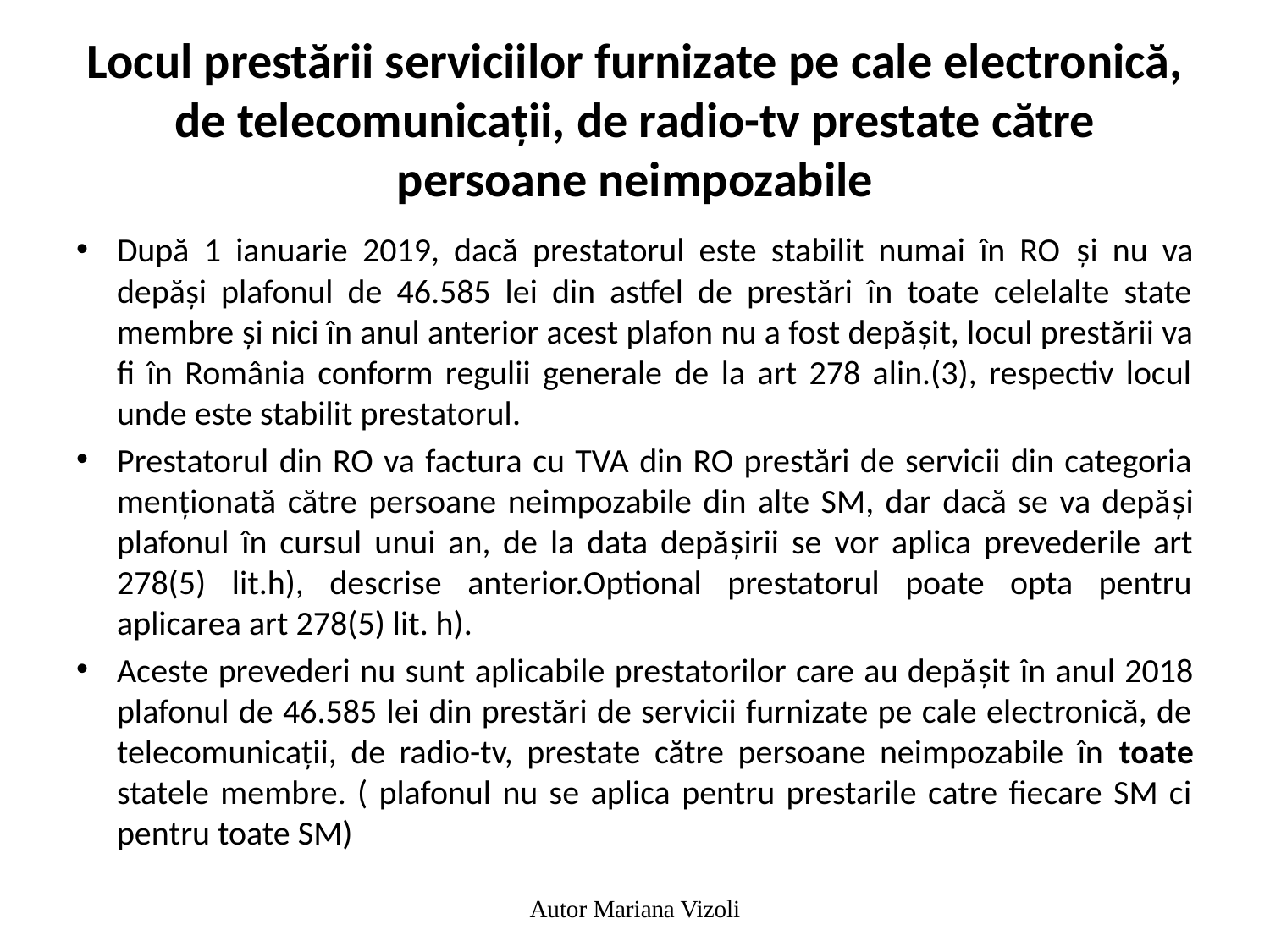

# Locul prestării serviciilor furnizate pe cale electronică, de telecomunicații, de radio-tv prestate către persoane neimpozabile
După 1 ianuarie 2019, dacă prestatorul este stabilit numai în RO și nu va depăși plafonul de 46.585 lei din astfel de prestări în toate celelalte state membre și nici în anul anterior acest plafon nu a fost depășit, locul prestării va fi în România conform regulii generale de la art 278 alin.(3), respectiv locul unde este stabilit prestatorul.
Prestatorul din RO va factura cu TVA din RO prestări de servicii din categoria menționată către persoane neimpozabile din alte SM, dar dacă se va depăși plafonul în cursul unui an, de la data depășirii se vor aplica prevederile art 278(5) lit.h), descrise anterior.Optional prestatorul poate opta pentru aplicarea art 278(5) lit. h).
Aceste prevederi nu sunt aplicabile prestatorilor care au depășit în anul 2018 plafonul de 46.585 lei din prestări de servicii furnizate pe cale electronică, de telecomunicații, de radio-tv, prestate către persoane neimpozabile în toate statele membre. ( plafonul nu se aplica pentru prestarile catre fiecare SM ci pentru toate SM)

Autor Mariana Vizoli